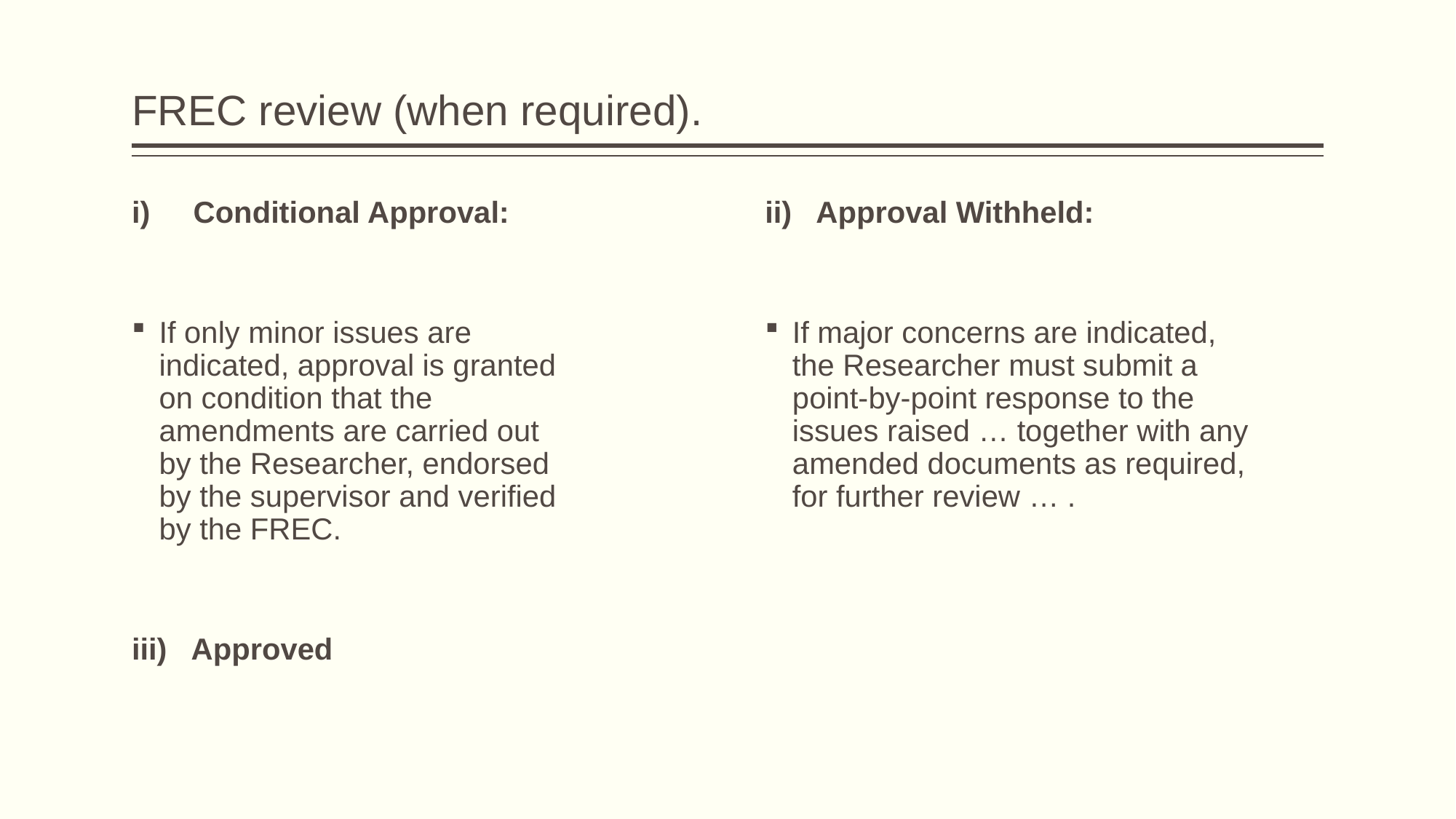

# FREC review (when required).
Conditional Approval:

If only minor issues are indicated, approval is granted on condition that the amendments are carried out by the Researcher, endorsed by the supervisor and verified by the FREC.

iii)   Approved
ii)   Approval Withheld:

If major concerns are indicated, the Researcher must submit a point-by-point response to the issues raised … together with any amended documents as required, for further review … .